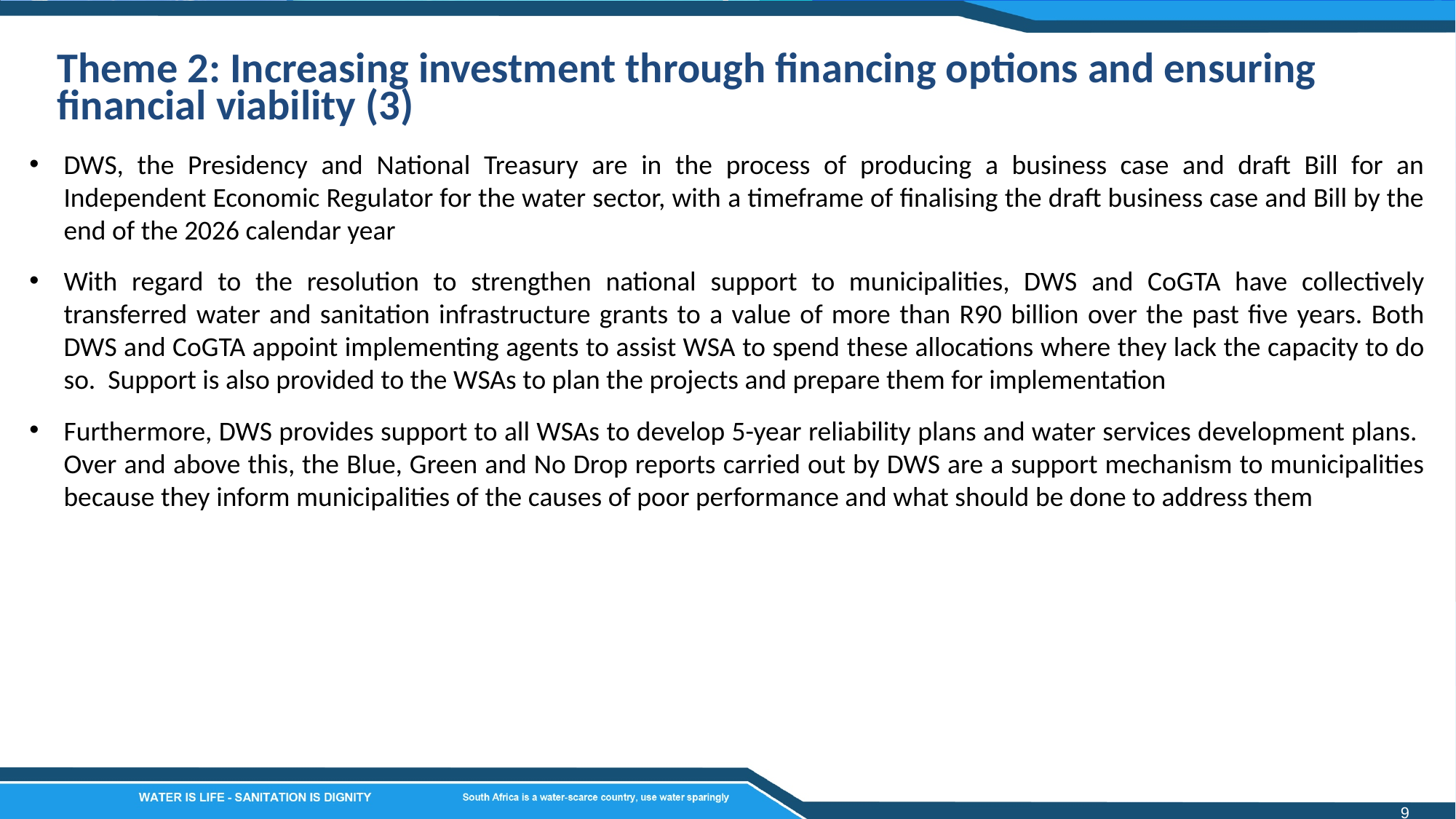

Theme 2: Increasing investment through financing options and ensuring financial viability (3)
DWS, the Presidency and National Treasury are in the process of producing a business case and draft Bill for an Independent Economic Regulator for the water sector, with a timeframe of finalising the draft business case and Bill by the end of the 2026 calendar year
With regard to the resolution to strengthen national support to municipalities, DWS and CoGTA have collectively transferred water and sanitation infrastructure grants to a value of more than R90 billion over the past five years. Both DWS and CoGTA appoint implementing agents to assist WSA to spend these allocations where they lack the capacity to do so.  Support is also provided to the WSAs to plan the projects and prepare them for implementation
Furthermore, DWS provides support to all WSAs to develop 5-year reliability plans and water services development plans.  Over and above this, the Blue, Green and No Drop reports carried out by DWS are a support mechanism to municipalities because they inform municipalities of the causes of poor performance and what should be done to address them

9